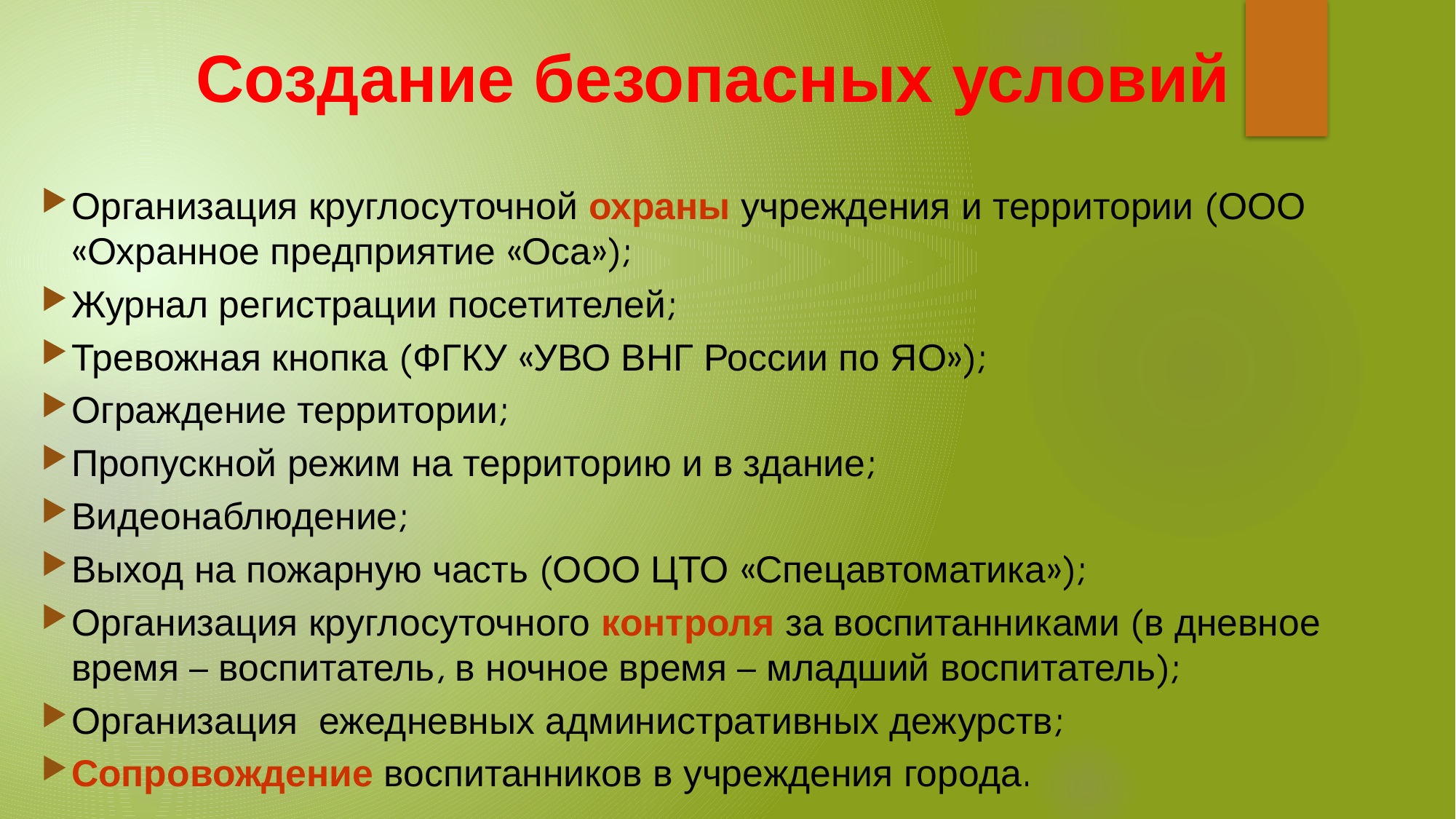

# Создание безопасных условий
Организация круглосуточной охраны учреждения и территории (ООО «Охранное предприятие «Оса»);
Журнал регистрации посетителей;
Тревожная кнопка (ФГКУ «УВО ВНГ России по ЯО»);
Ограждение территории;
Пропускной режим на территорию и в здание;
Видеонаблюдение;
Выход на пожарную часть (ООО ЦТО «Спецавтоматика»);
Организация круглосуточного контроля за воспитанниками (в дневное время – воспитатель, в ночное время – младший воспитатель);
Организация  ежедневных административных дежурств;
Сопровождение воспитанников в учреждения города.